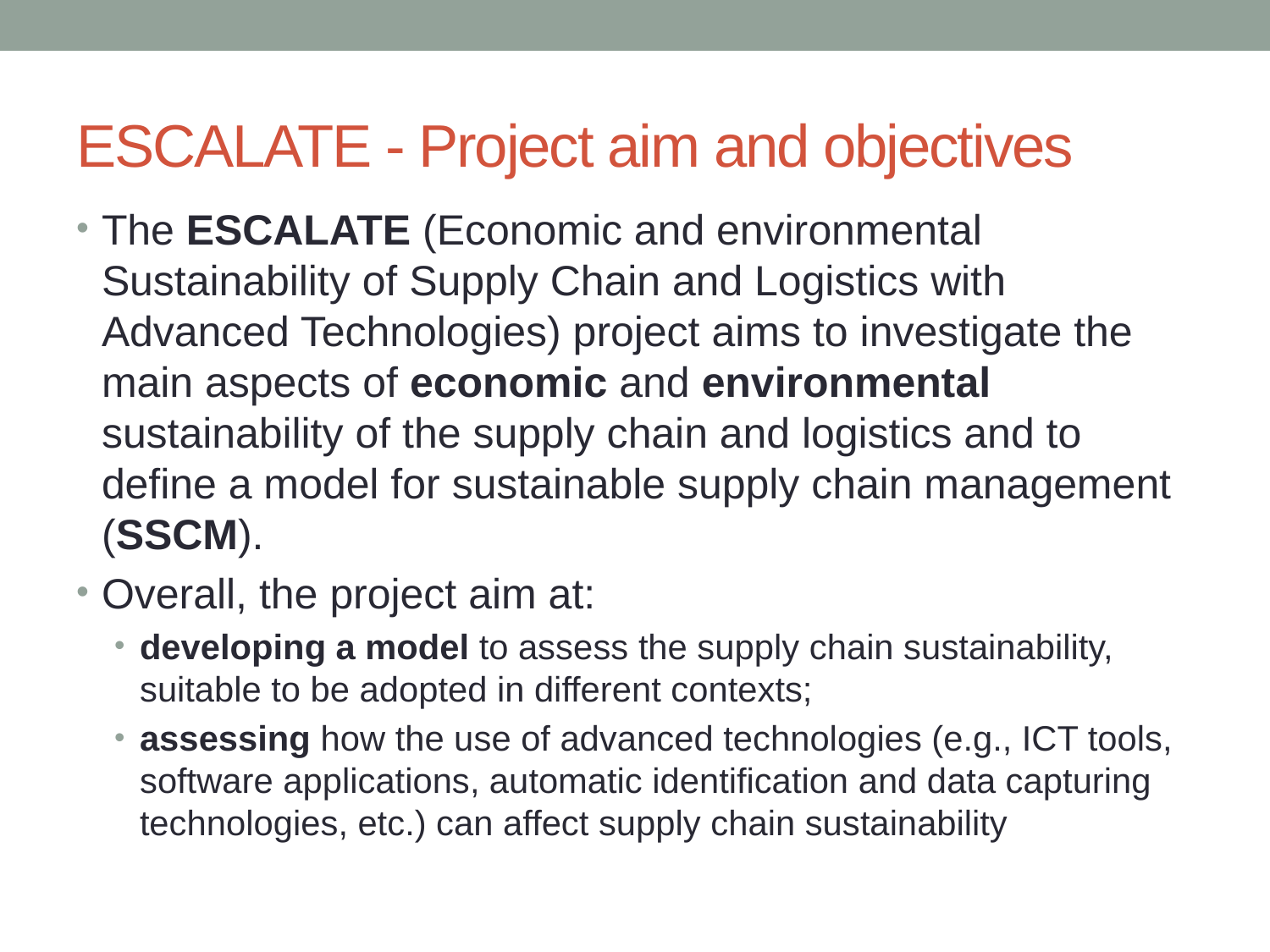

# ESCALATE - Project aim and objectives
The ESCALATE (Economic and environmental Sustainability of Supply Chain and Logistics with Advanced Technologies) project aims to investigate the main aspects of economic and environmental sustainability of the supply chain and logistics and to define a model for sustainable supply chain management (SSCM).
Overall, the project aim at:
developing a model to assess the supply chain sustainability, suitable to be adopted in different contexts;
assessing how the use of advanced technologies (e.g., ICT tools, software applications, automatic identification and data capturing technologies, etc.) can affect supply chain sustainability